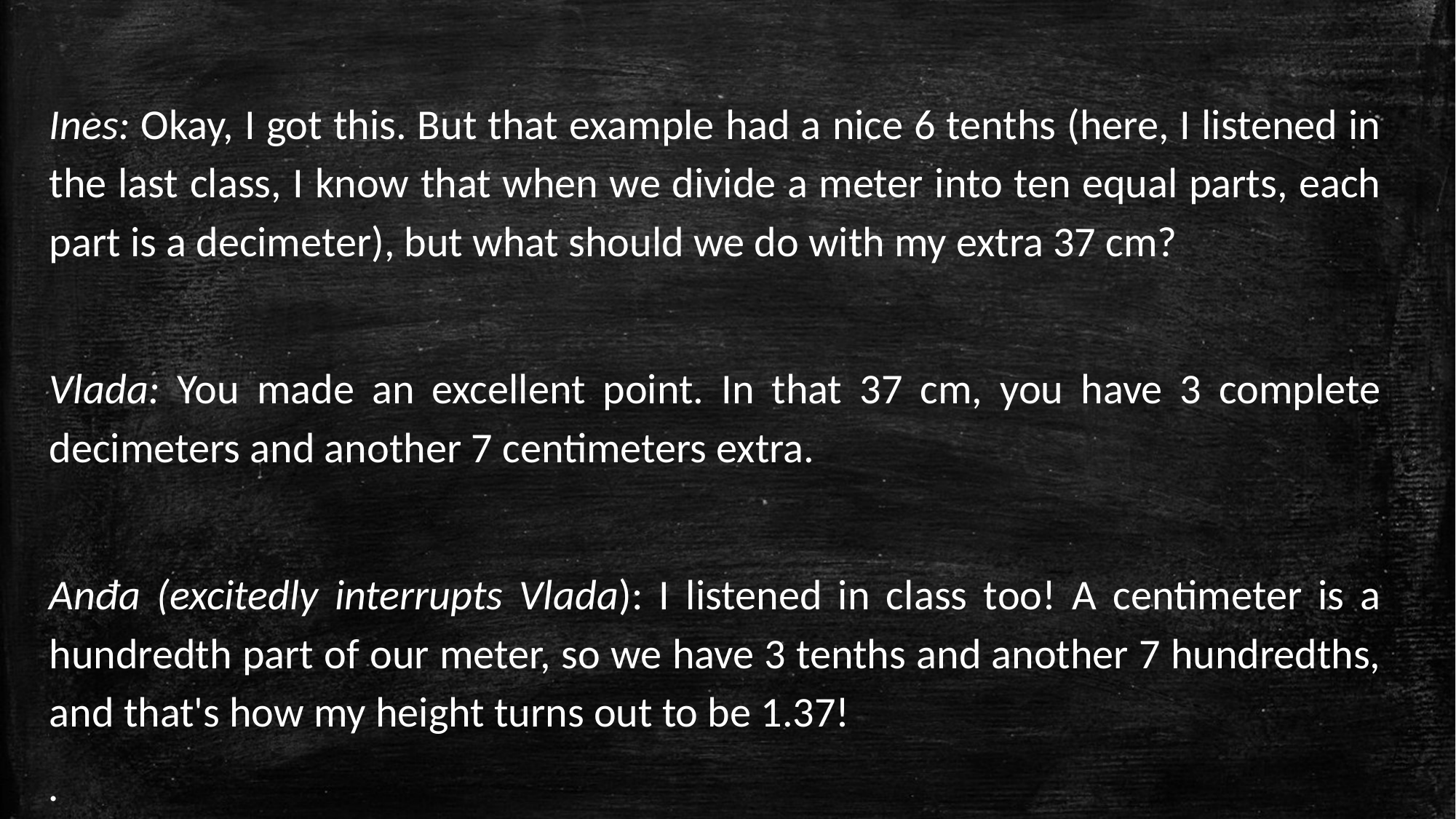

Ines: Okay, I got this. But that example had a nice 6 tenths (here, I listened in the last class, I know that when we divide a meter into ten equal parts, each part is a decimeter), but what should we do with my extra 37 cm?

Vlada: You made an excellent point. In that 37 cm, you have 3 complete decimeters and another 7 centimeters extra.

Anđa (excitedly interrupts Vlada): I listened in class too! A centimeter is a hundredth part of our meter, so we have 3 tenths and another 7 hundredths, and that's how my height turns out to be 1.37!
.